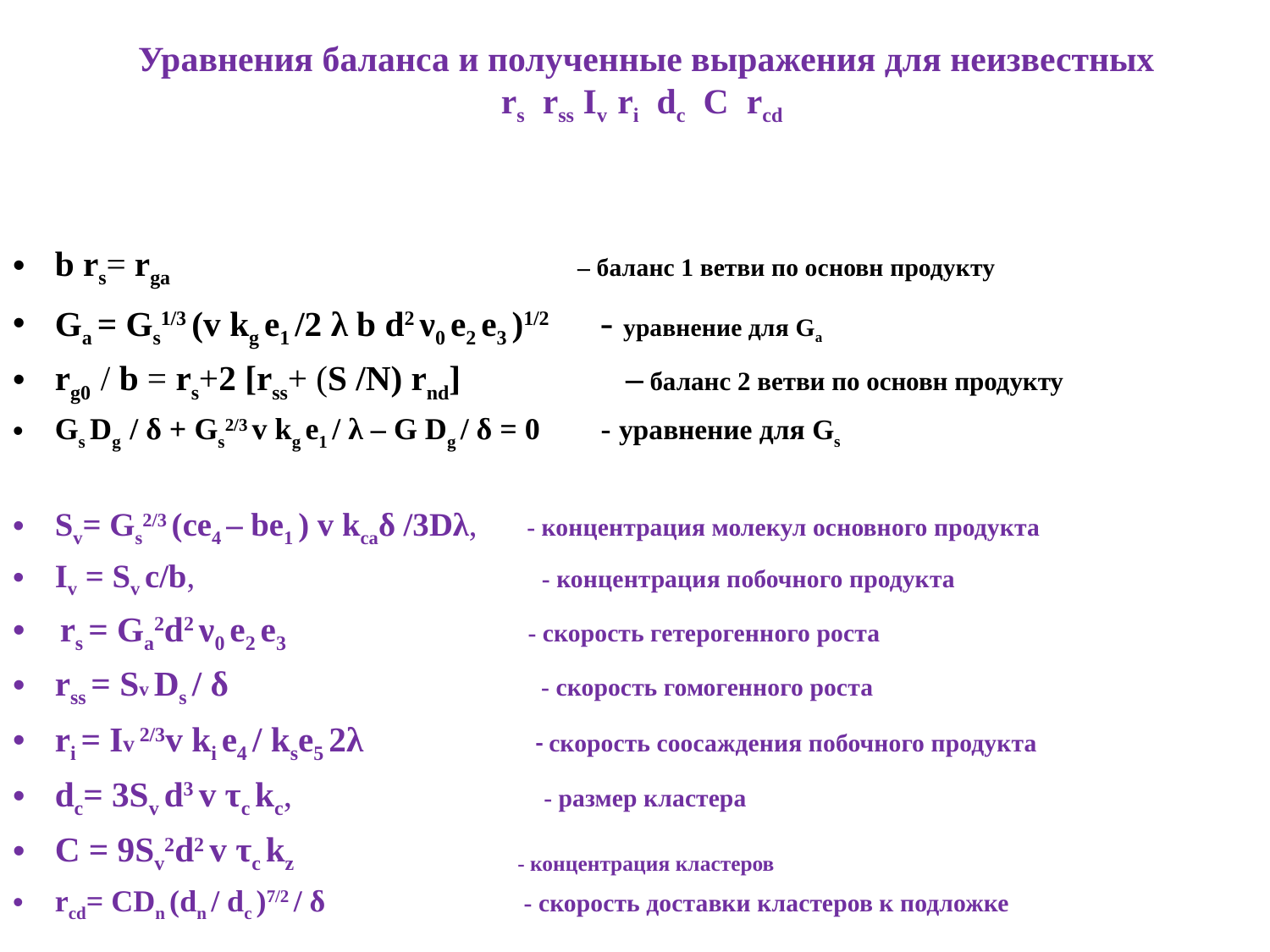

# Уравнения баланса и полученные выражения для неизвестных rs  rss Iv  ri  dc  C  rcd

b rs= rga                                                                                               – баланс 1 ветви по основн продукту
Ga = Gs1/3 (v kg e1 /2 λ b d2 ν0 e2 е3 )1/2          - уравнение для Ga
rg0  / b = rs+2 [rss+ (S /N) rnd]                   – баланс 2 ветви по основн продукту
Gs Dg  / δ + Gs2/3 v kg e1 / λ – G Dg / δ = 0        - уравнение для Gs

Sv= Gs2/3 (ce4 – be1 ) v kcaδ /3Dλ,      - концентрация молекул основного продукта
Iv = Sv с/b,                                          - концентрация побочного продукта
 rs = Ga2d2 ν0 e2 е3                                - скорость гетерогенного роста
rss = Sv Ds / δ                                    - скорость гомогенного роста
ri = Iv 2/3v ki e4 / kse5 2λ                     - скорость соосаждения побочного продукта
dc= 3Sv d3 v τc kс,                             - размер кластера
C = 9Sv2d2 v τc kz                                            - концентрация кластеров
rcd= СDn (dn / dc )7/2 / δ                          - скорость доставки кластеров к подложке